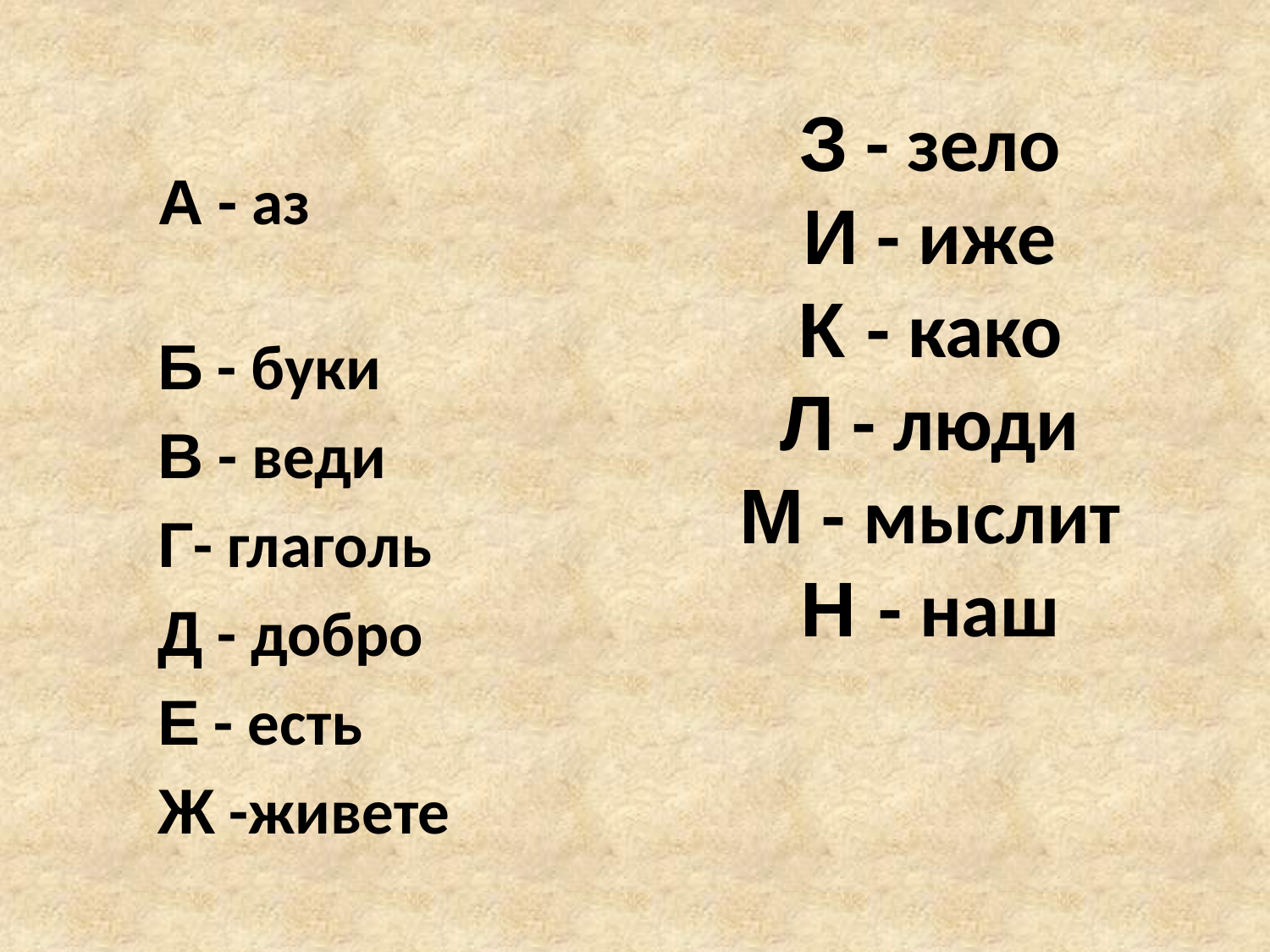

# З - зело И - иже К - како Л - люди М - мыслит Н - наш

А - аз
Б - буки
В - веди
Г- глаголь
Д - добро
Е - есть
Ж -живете